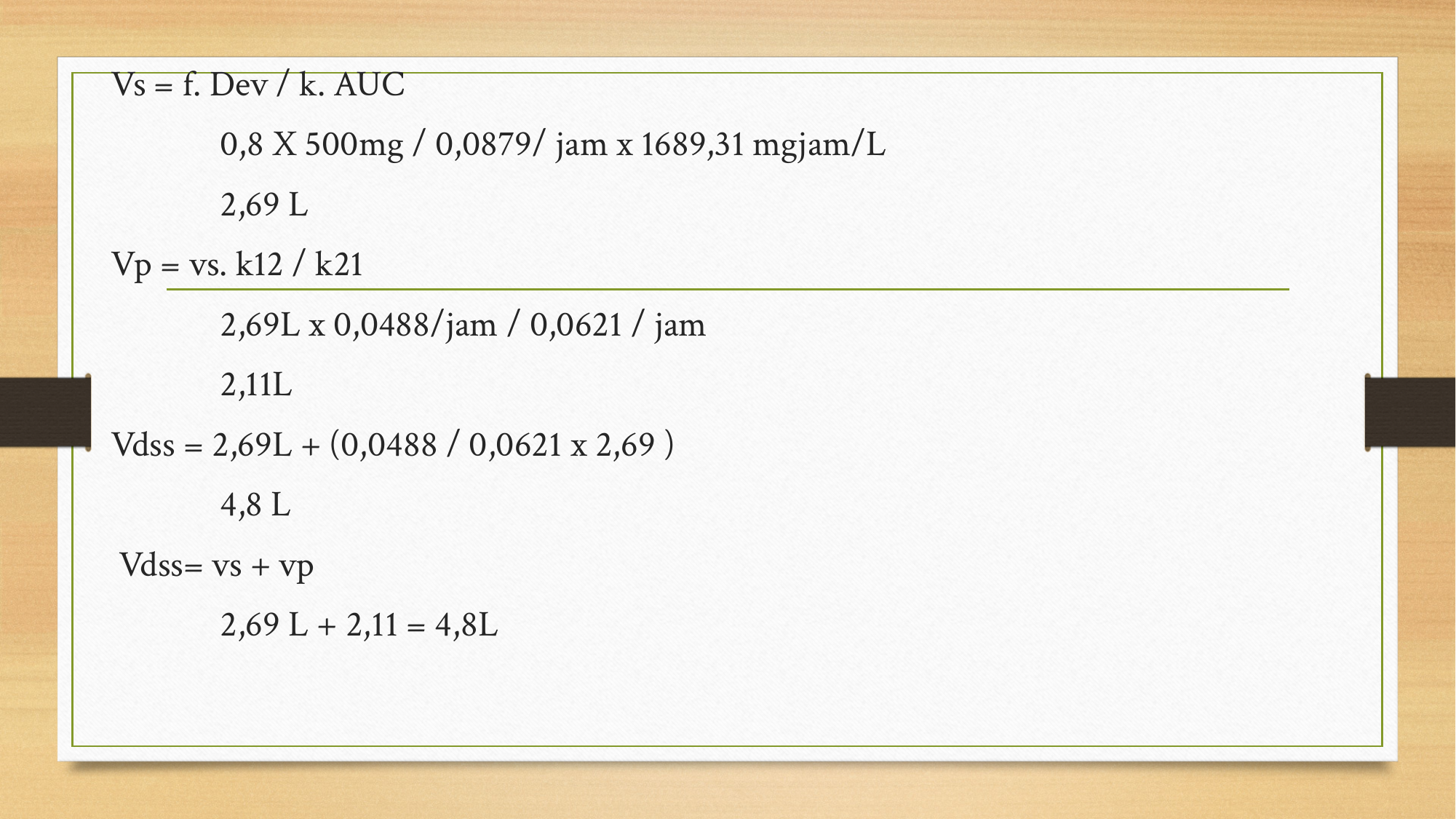

Vs = f. Dev / k. AUC
	0,8 X 500mg / 0,0879/ jam x 1689,31 mgjam/L
	2,69 L
Vp = vs. k12 / k21
	2,69L x 0,0488/jam / 0,0621 / jam
	2,11L
Vdss = 2,69L + (0,0488 / 0,0621 x 2,69 )
	4,8 L
 Vdss= vs + vp
	2,69 L + 2,11 = 4,8L